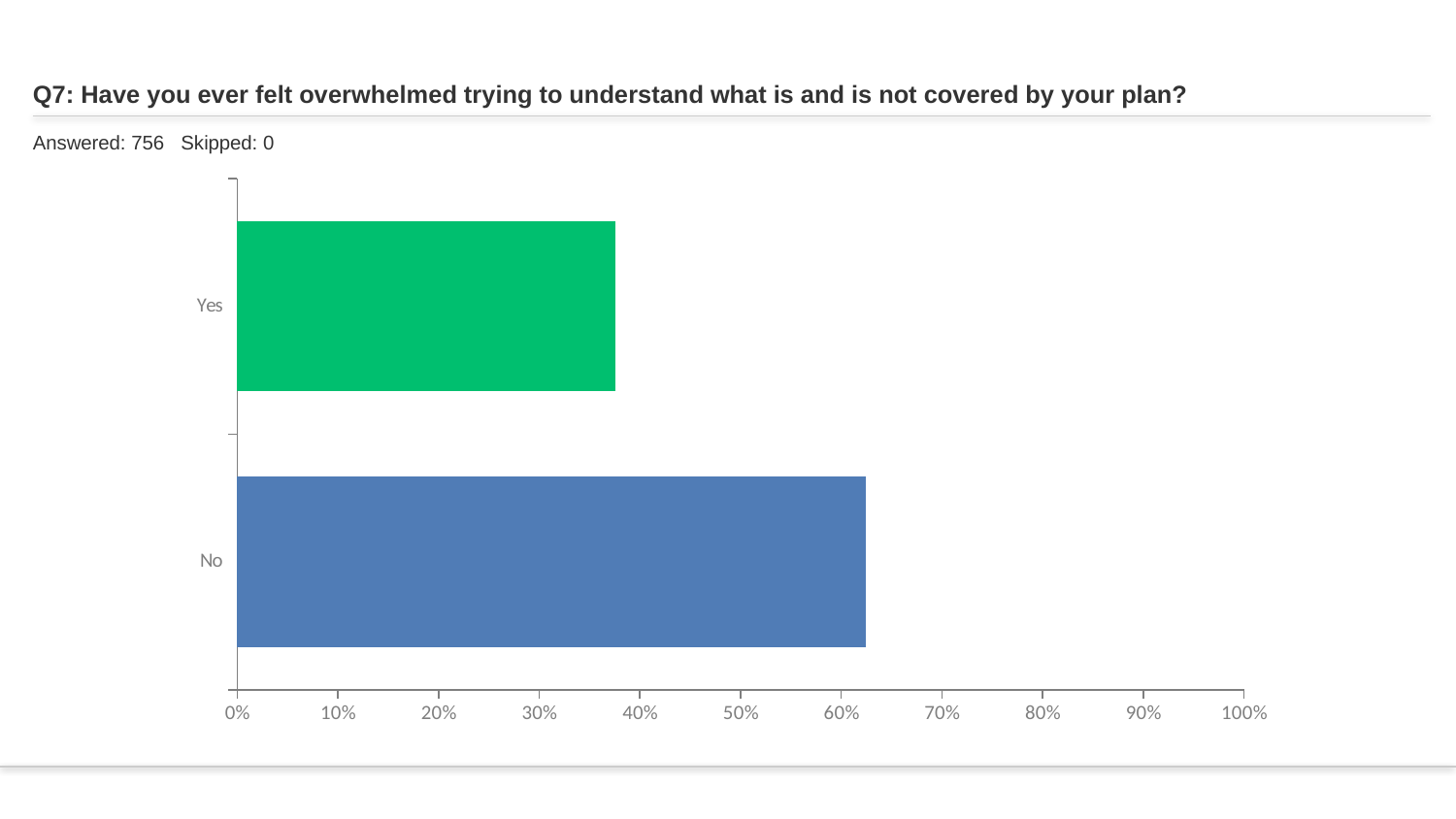

# Q7: Have you ever felt overwhelmed trying to understand what is and is not covered by your plan?
Answered: 756   Skipped: 0

### Chart

| Category |   |
|---|---|
| Yes | 0.3757 |
| No | 0.6243 |